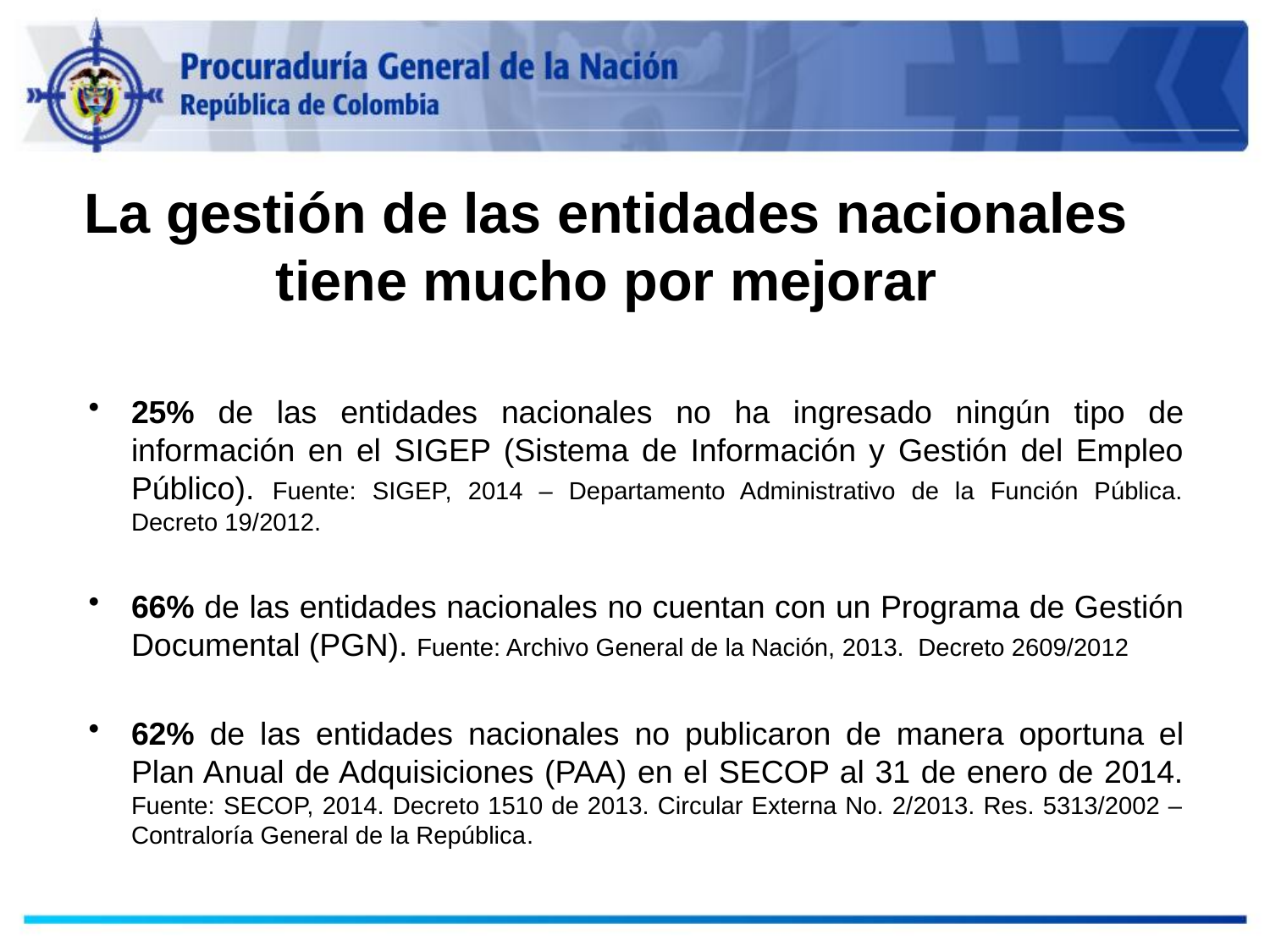

La gestión de las entidades nacionales tiene mucho por mejorar

25% de las entidades nacionales no ha ingresado ningún tipo de información en el SIGEP (Sistema de Información y Gestión del Empleo Público). Fuente: SIGEP, 2014 – Departamento Administrativo de la Función Pública. Decreto 19/2012.

66% de las entidades nacionales no cuentan con un Programa de Gestión Documental (PGN). Fuente: Archivo General de la Nación, 2013.  Decreto 2609/2012

62% de las entidades nacionales no publicaron de manera oportuna el Plan Anual de Adquisiciones (PAA) en el SECOP al 31 de enero de 2014. Fuente: SECOP, 2014. Decreto 1510 de 2013. Circular Externa No. 2/2013. Res. 5313/2002 – Contraloría General de la República.